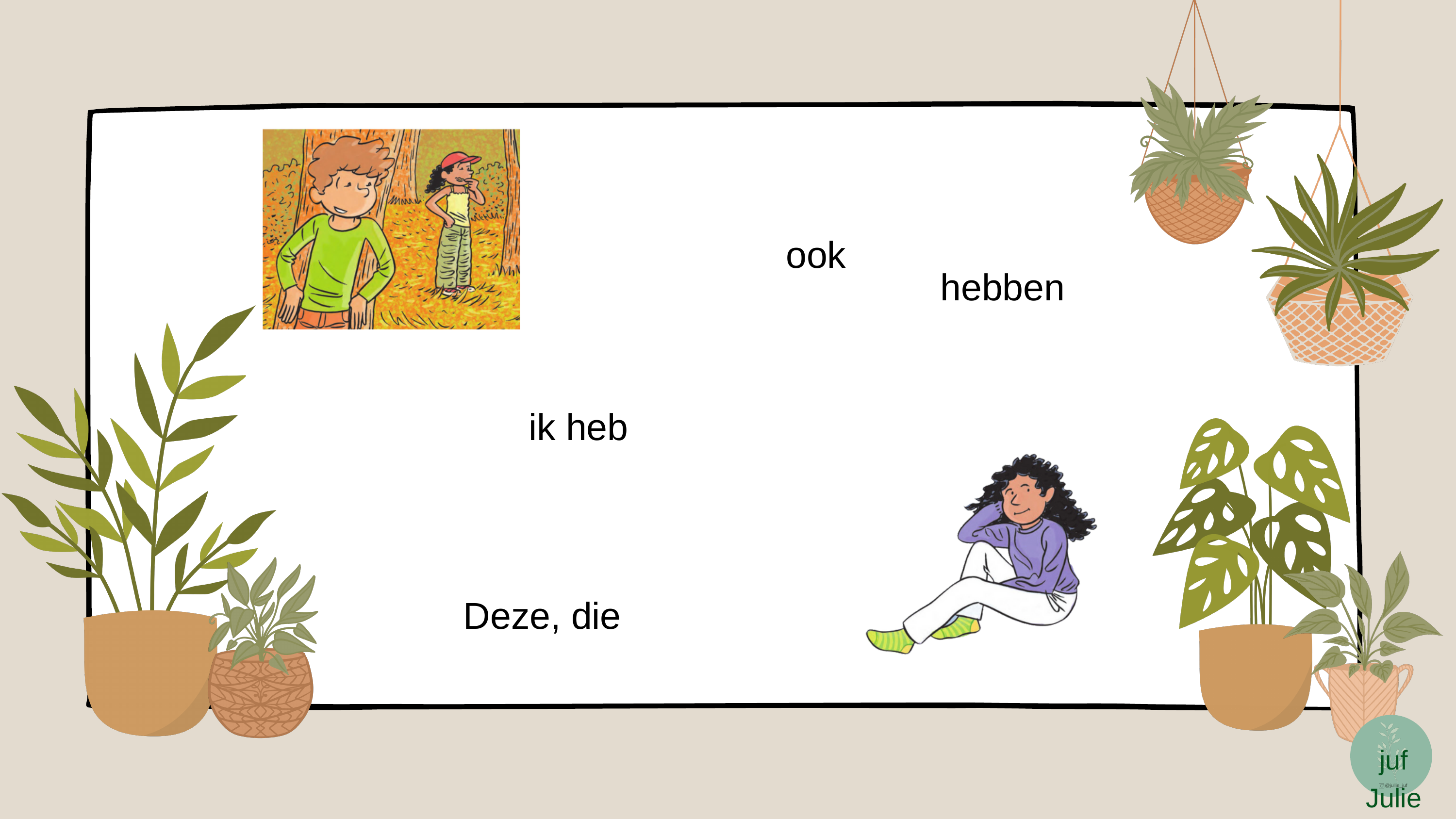

ook
hebben

ik heb

Deze, die

juf Julie
@jullie_juf